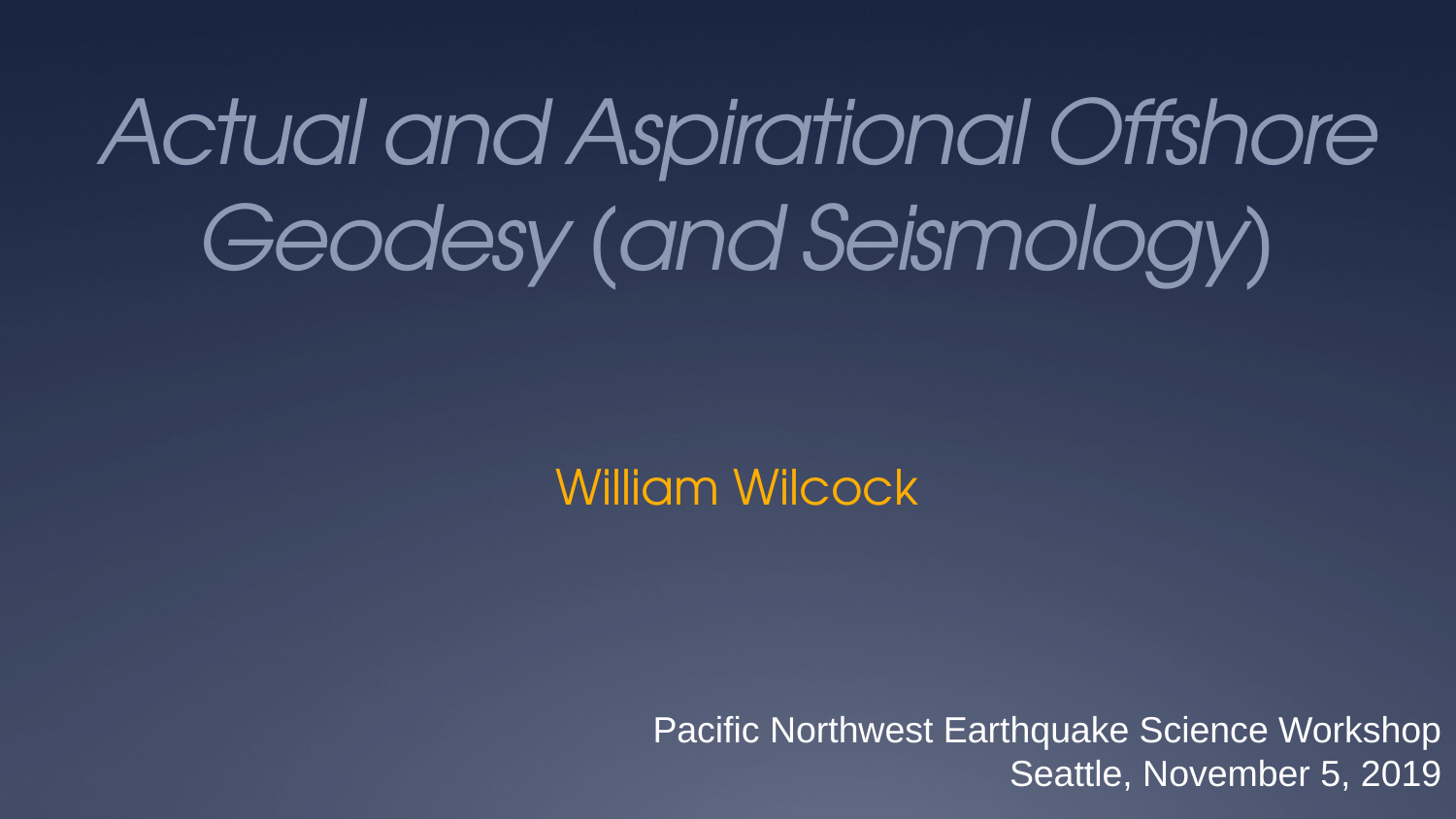

# Actual and Aspirational Offshore Geodesy (and Seismology)

William Wilcock

Pacific Northwest Earthquake Science Workshop
Seattle, November 5, 2019